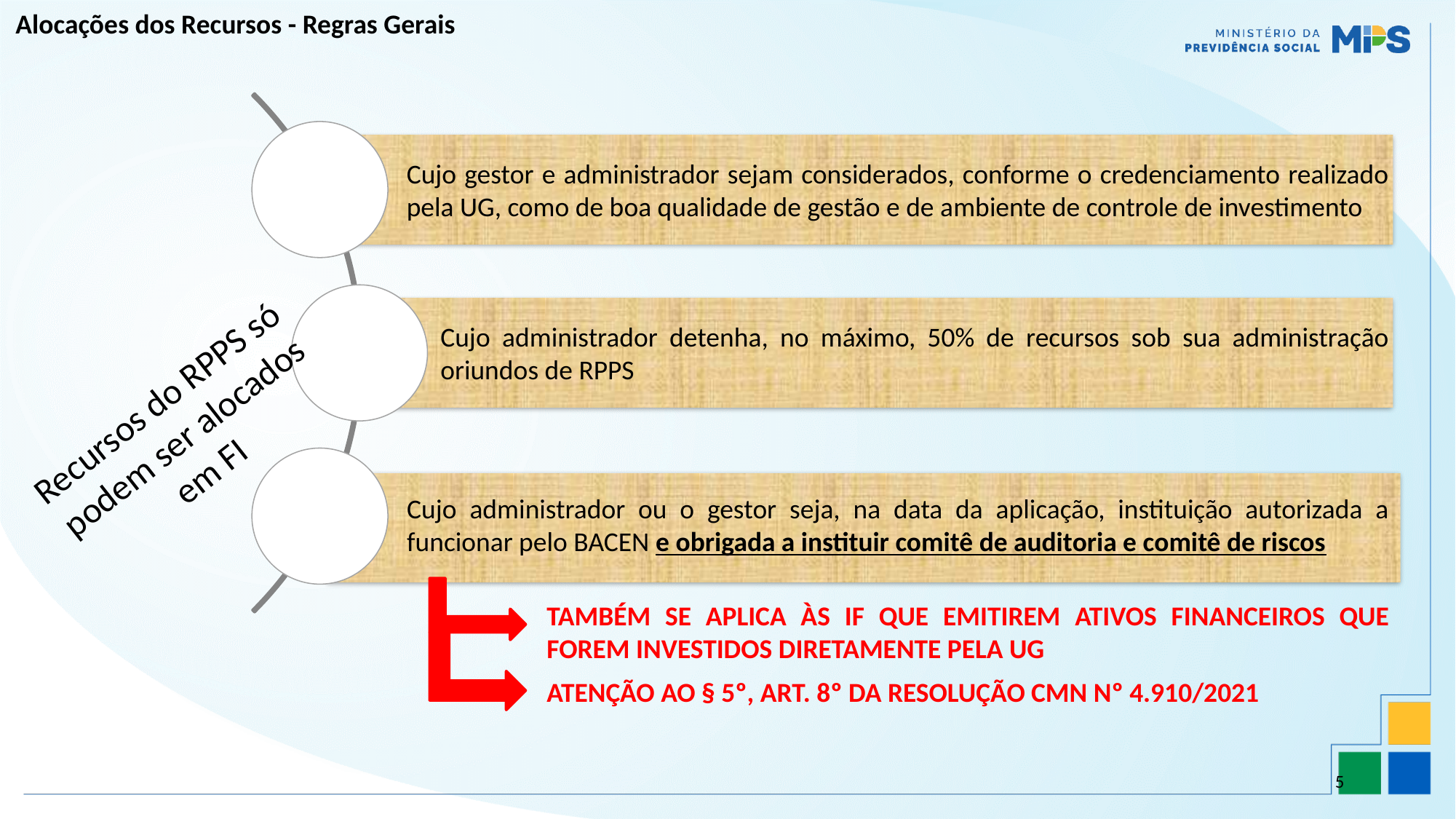

# Alocações dos Recursos - Regras Gerais

Cujo gestor e administrador sejam considerados, conforme o credenciamento realizado pela UG, como de boa qualidade de gestão e de ambiente de controle de investimento
Cujo administrador detenha, no máximo, 50% de recursos sob sua administração oriundos de RPPS
Recursos do RPPS só podem ser alocados em FI
Cujo administrador ou o gestor seja, na data da aplicação, instituição autorizada a funcionar pelo BACEN e obrigada a instituir comitê de auditoria e comitê de riscos

TAMBÉM SE APLICA ÀS IF QUE EMITIREM ATIVOS FINANCEIROS QUE FOREM INVESTIDOS DIRETAMENTE PELA UG

ATENÇÃO AO § 5º, ART. 8º DA RESOLUÇÃO CMN Nº 4.910/2021
5